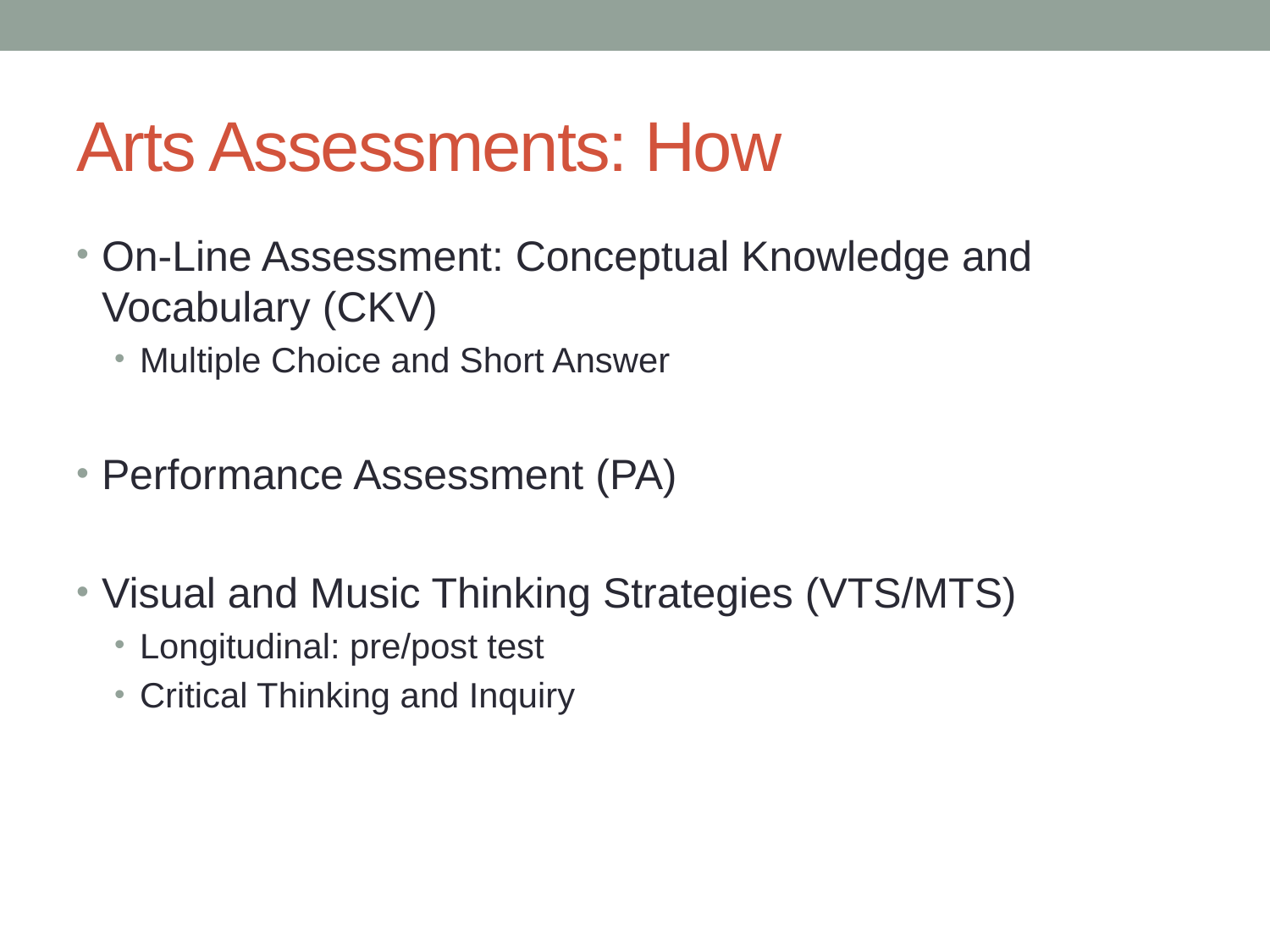

# Arts Assessments: How
On-Line Assessment: Conceptual Knowledge and Vocabulary (CKV)
Multiple Choice and Short Answer

Performance Assessment (PA)

Visual and Music Thinking Strategies (VTS/MTS)
Longitudinal: pre/post test
Critical Thinking and Inquiry